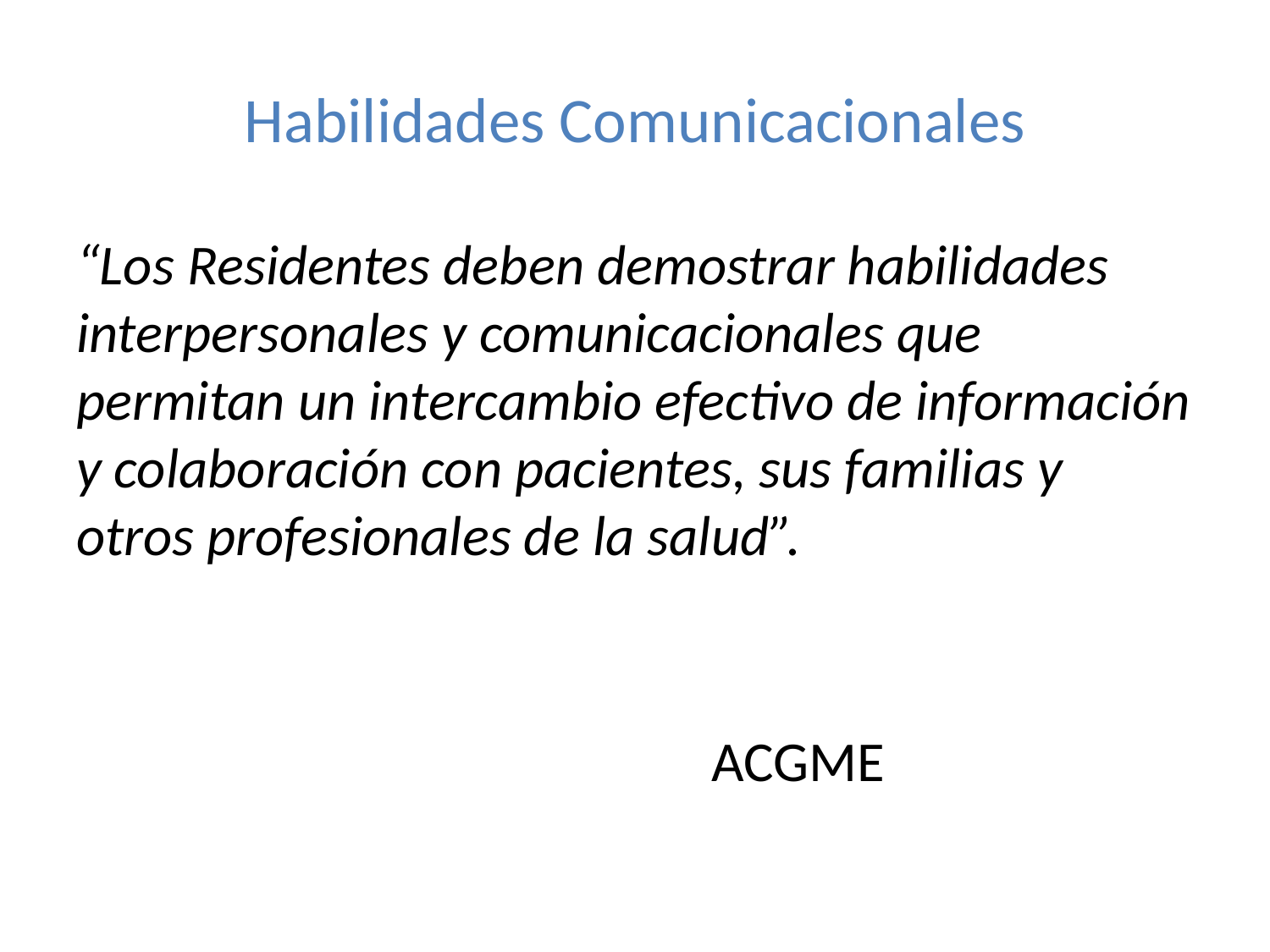

# Habilidades Comunicacionales
“Los Residentes deben demostrar habilidades interpersonales y comunicacionales que  permitan un intercambio efectivo de información y colaboración con pacientes, sus familias y otros profesionales de la salud”.

													ACGME